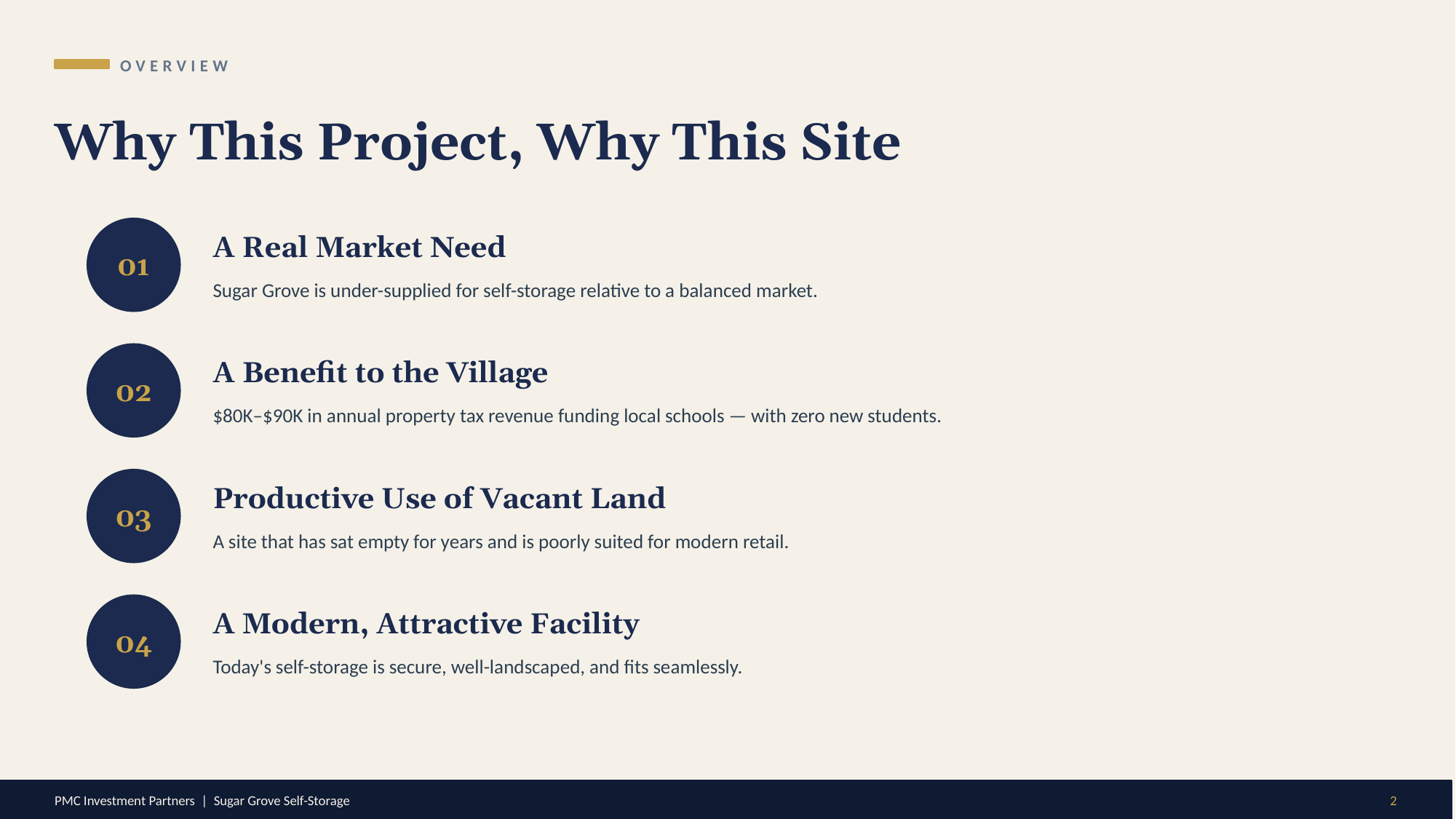

OVERVIEW

Why This Project, Why This Site

01
A Real Market Need
Sugar Grove is under-supplied for self-storage relative to a balanced market.

02
A Benefit to the Village
$80K–$90K in annual property tax revenue funding local schools — with zero new students.

03
Productive Use of Vacant Land
A site that has sat empty for years and is poorly suited for modern retail.

04
A Modern, Attractive Facility
Today's self-storage is secure, well-landscaped, and fits seamlessly.

PMC Investment Partners  |  Sugar Grove Self-Storage
2